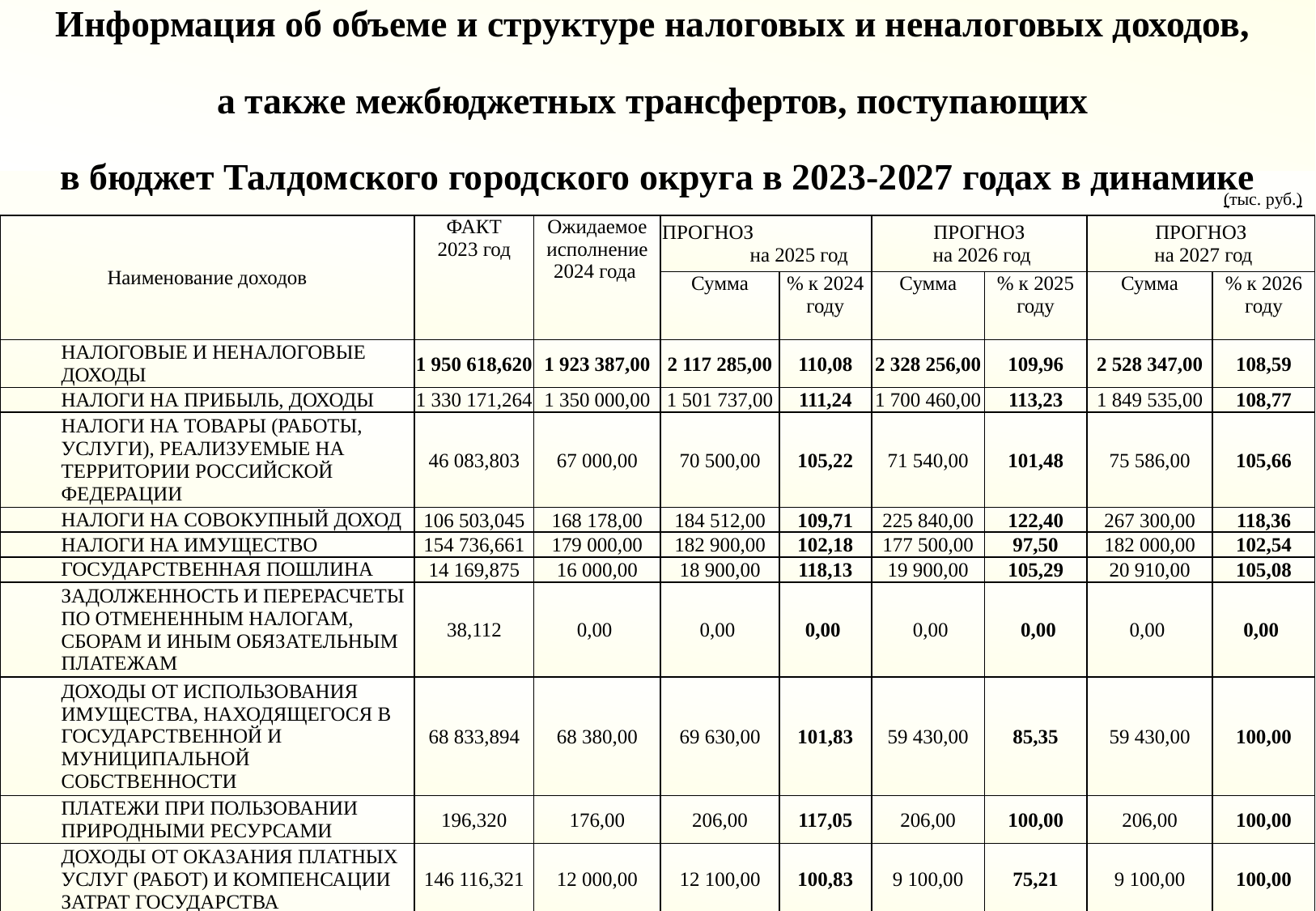

Информация об объеме и структуре налоговых и неналоговых доходов,
а также межбюджетных трансфертов, поступающих
в бюджет Талдомского городского округа в 2023-2027 годах в динамике
(тыс. руб.)
| Наименование доходов | ФАКТ 2023 год | Ожидаемое исполнение 2024 года | ПРОГНОЗ на 2025 год |  | ПРОГНОЗ на 2026 год |  | ПРОГНОЗ на 2027 год |  |
| --- | --- | --- | --- | --- | --- | --- | --- | --- |
|  |  |  | Сумма | % к 2024 году | Сумма | % к 2025 году | Сумма | % к 2026 году |
| НАЛОГОВЫЕ И НЕНАЛОГОВЫЕ ДОХОДЫ | 1 950 618,620 | 1 923 387,00 | 2 117 285,00 | 110,08 | 2 328 256,00 | 109,96 | 2 528 347,00 | 108,59 |
| НАЛОГИ НА ПРИБЫЛЬ, ДОХОДЫ | 1 330 171,264 | 1 350 000,00 | 1 501 737,00 | 111,24 | 1 700 460,00 | 113,23 | 1 849 535,00 | 108,77 |
| НАЛОГИ НА ТОВАРЫ (РАБОТЫ, УСЛУГИ), РЕАЛИЗУЕМЫЕ НА ТЕРРИТОРИИ РОССИЙСКОЙ ФЕДЕРАЦИИ | 46 083,803 | 67 000,00 | 70 500,00 | 105,22 | 71 540,00 | 101,48 | 75 586,00 | 105,66 |
| НАЛОГИ НА СОВОКУПНЫЙ ДОХОД | 106 503,045 | 168 178,00 | 184 512,00 | 109,71 | 225 840,00 | 122,40 | 267 300,00 | 118,36 |
| НАЛОГИ НА ИМУЩЕСТВО | 154 736,661 | 179 000,00 | 182 900,00 | 102,18 | 177 500,00 | 97,50 | 182 000,00 | 102,54 |
| ГОСУДАРСТВЕННАЯ ПОШЛИНА | 14 169,875 | 16 000,00 | 18 900,00 | 118,13 | 19 900,00 | 105,29 | 20 910,00 | 105,08 |
| ЗАДОЛЖЕННОСТЬ И ПЕРЕРАСЧЕТЫ ПО ОТМЕНЕННЫМ НАЛОГАМ, СБОРАМ И ИНЫМ ОБЯЗАТЕЛЬНЫМ ПЛАТЕЖАМ | 38,112 | 0,00 | 0,00 | 0,00 | 0,00 | 0,00 | 0,00 | 0,00 |
| ДОХОДЫ ОТ ИСПОЛЬЗОВАНИЯ ИМУЩЕСТВА, НАХОДЯЩЕГОСЯ В ГОСУДАРСТВЕННОЙ И МУНИЦИПАЛЬНОЙ СОБСТВЕННОСТИ | 68 833,894 | 68 380,00 | 69 630,00 | 101,83 | 59 430,00 | 85,35 | 59 430,00 | 100,00 |
| ПЛАТЕЖИ ПРИ ПОЛЬЗОВАНИИ ПРИРОДНЫМИ РЕСУРСАМИ | 196,320 | 176,00 | 206,00 | 117,05 | 206,00 | 100,00 | 206,00 | 100,00 |
| ДОХОДЫ ОТ ОКАЗАНИЯ ПЛАТНЫХ УСЛУГ (РАБОТ) И КОМПЕНСАЦИИ ЗАТРАТ ГОСУДАРСТВА | 146 116,321 | 12 000,00 | 12 100,00 | 100,83 | 9 100,00 | 75,21 | 9 100,00 | 100,00 |